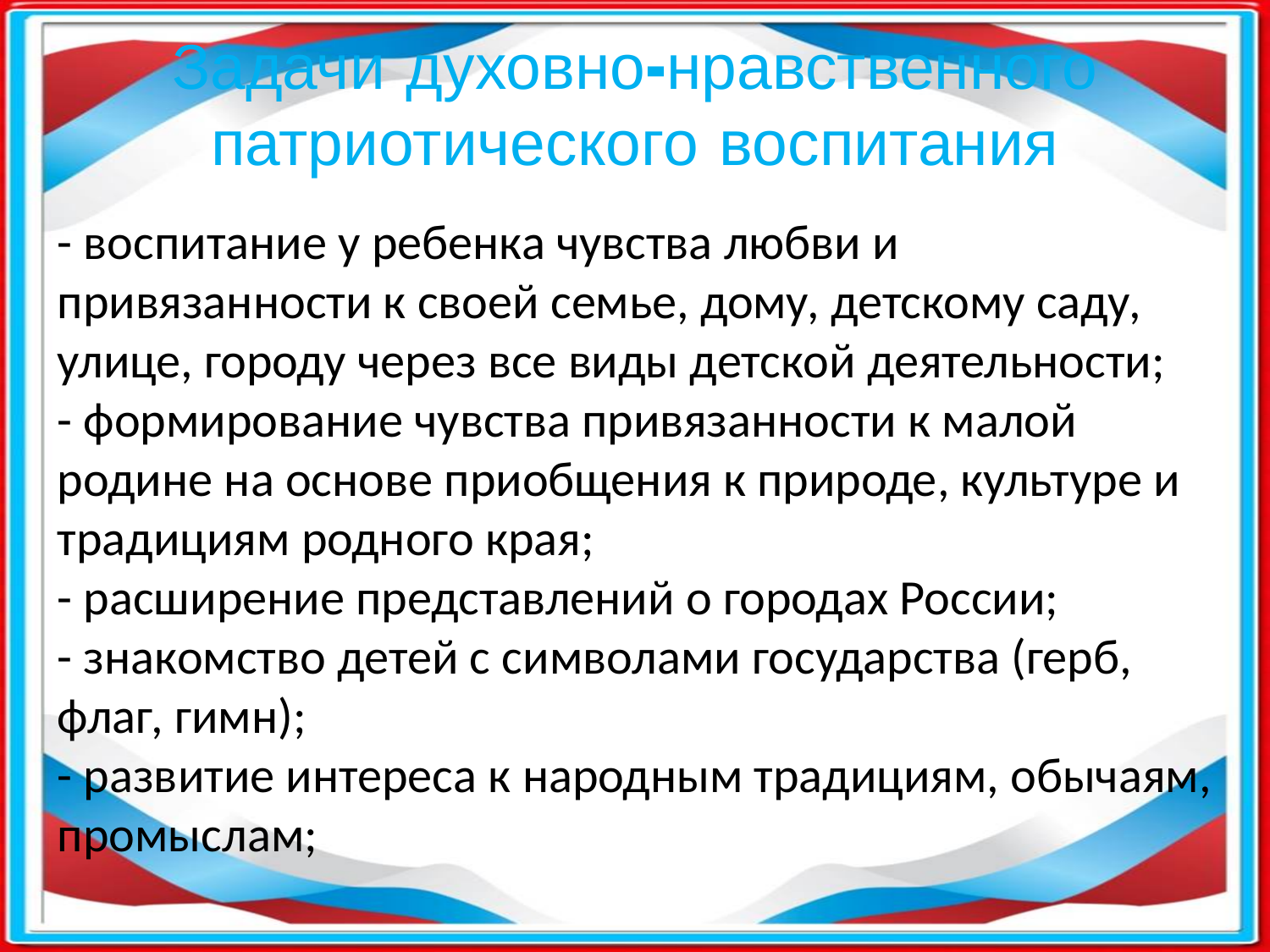

Задачи духовно-нравственного патриотического воспитания
- воспитание у ребенка чувства любви и привязанности к своей семье, дому, детскому саду, улице, городу через все виды детской деятельности;
- формирование чувства привязанности к малой родине на основе приобщения к природе, культуре и традициям родного края;
- расширение представлений о городах России;
- знакомство детей с символами государства (герб, флаг, гимн);
- развитие интереса к народным традициям, обычаям, промыслам;